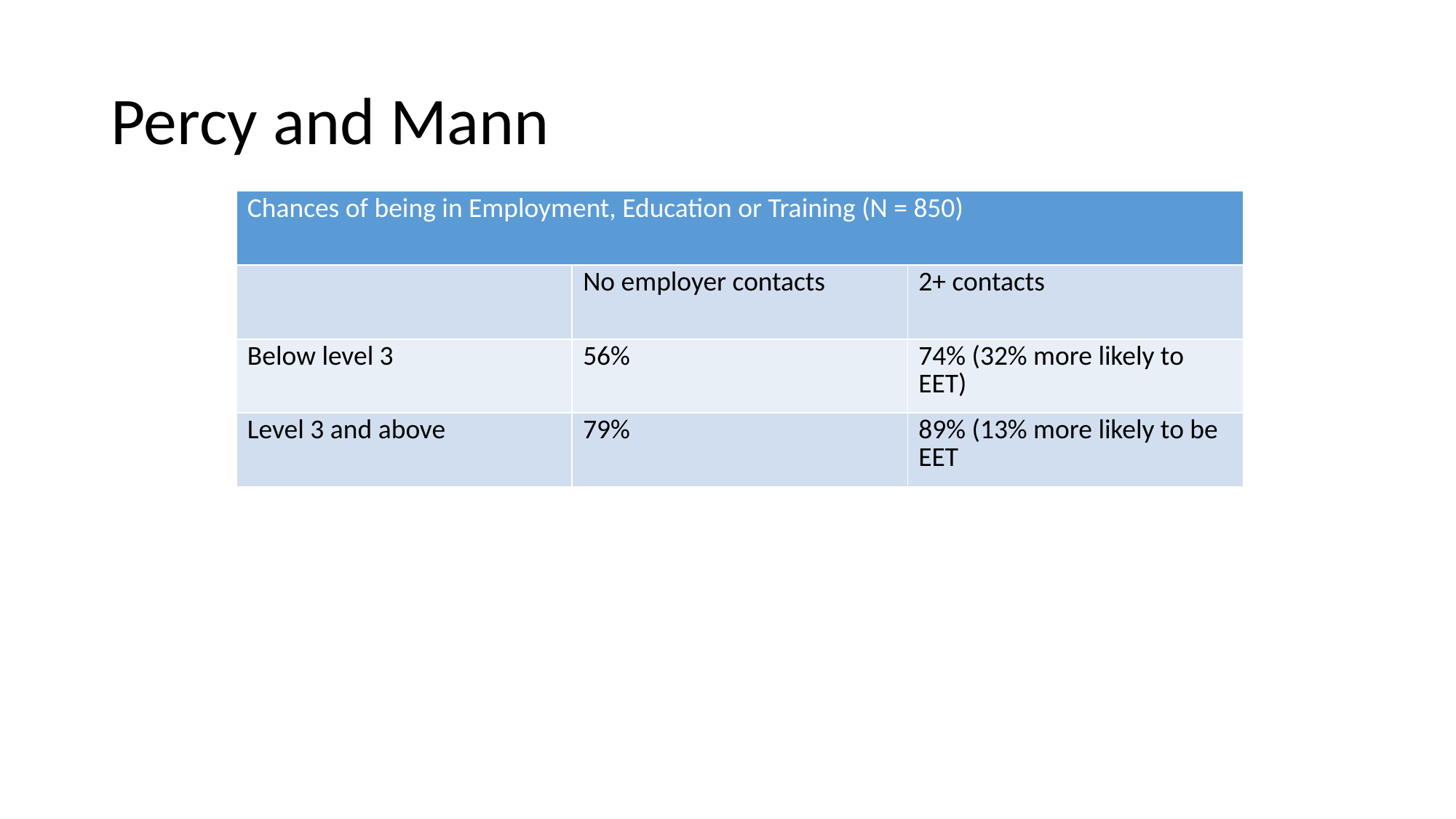

# Percy and Mann
| Chances of being in Employment, Education or Training (N = 850) |  |  |
| --- | --- | --- |
|  | No employer contacts | 2+ contacts |
| Below level 3 | 56% | 74% (32% more likely to EET) |
| Level 3 and above | 79% | 89% (13% more likely to be EET |